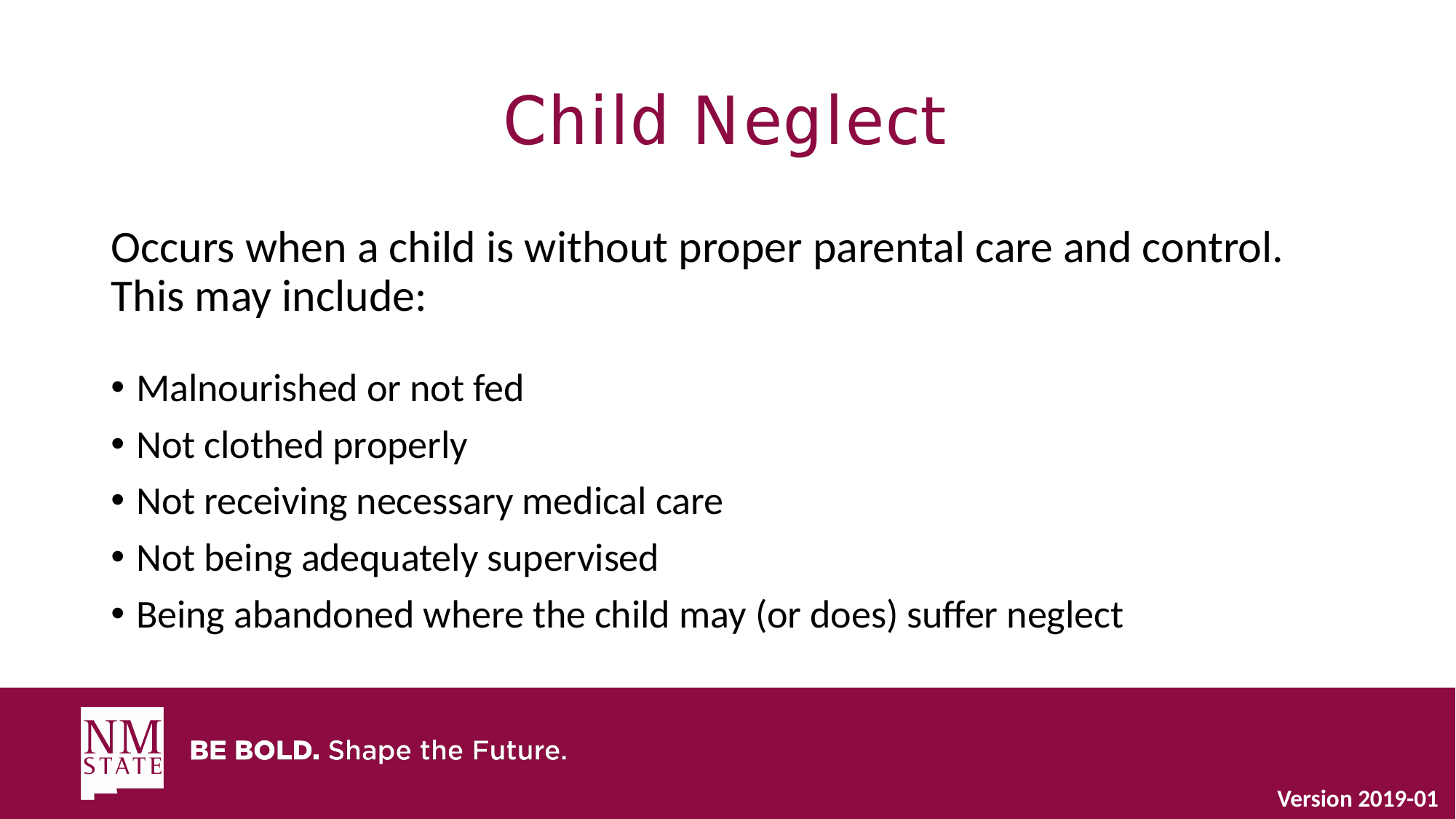

# Child Neglect
Occurs when a child is without proper parental care and control.  This may include:

Malnourished or not fed
Not clothed properly
Not receiving necessary medical care
Not being adequately supervised
Being abandoned where the child may (or does) suffer neglect
Version 2019-01